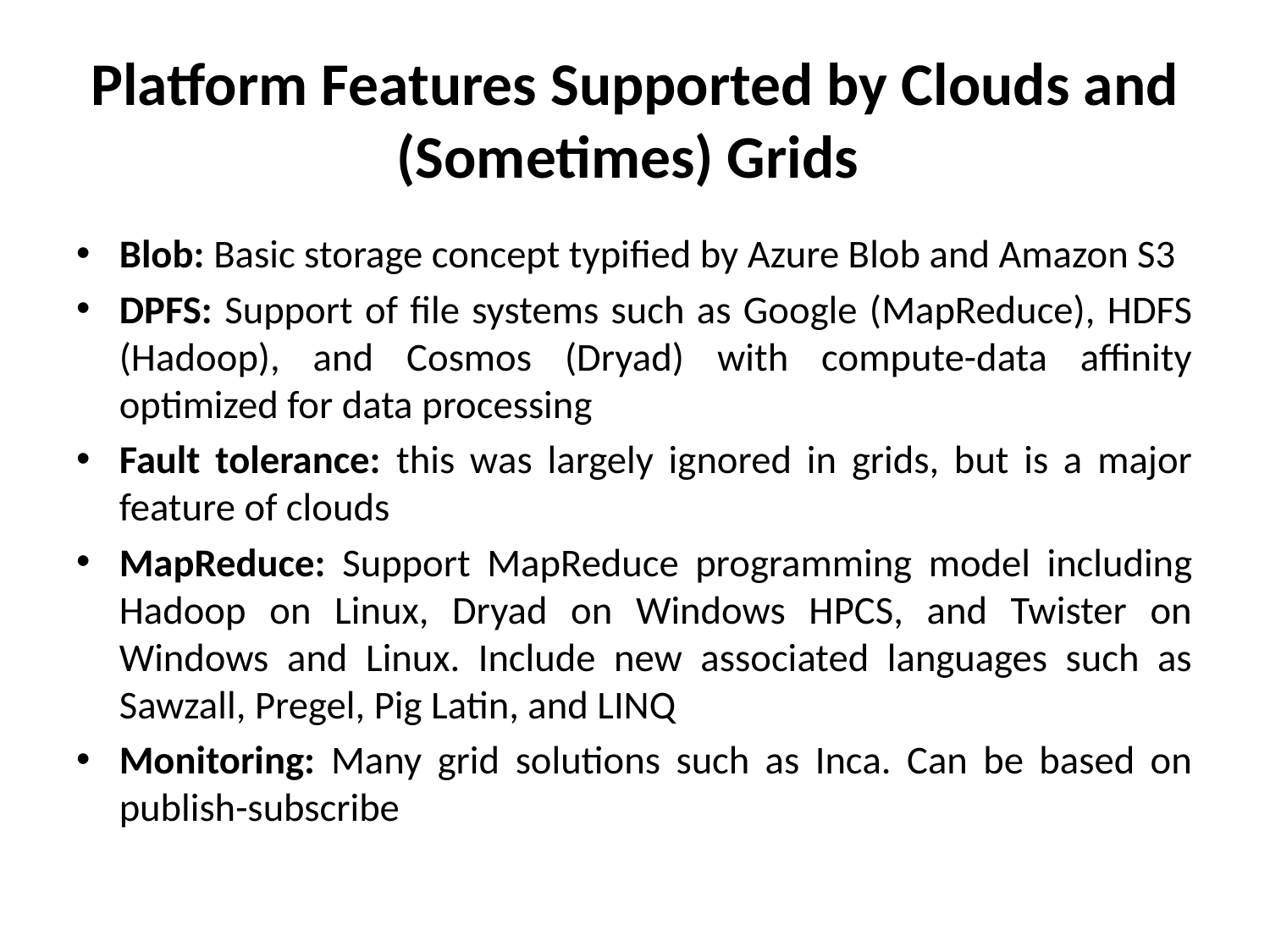

# Platform Features Supported by Clouds and (Sometimes) Grids
Blob: Basic storage concept typified by Azure Blob and Amazon S3
DPFS: Support of file systems such as Google (MapReduce), HDFS (Hadoop), and Cosmos (Dryad) with compute-data affinity optimized for data processing
Fault tolerance: this was largely ignored in grids, but is a major feature of clouds
MapReduce: Support MapReduce programming model including Hadoop on Linux, Dryad on Windows HPCS, and Twister on Windows and Linux. Include new associated languages such as Sawzall, Pregel, Pig Latin, and LINQ
Monitoring: Many grid solutions such as Inca. Can be based on publish-subscribe